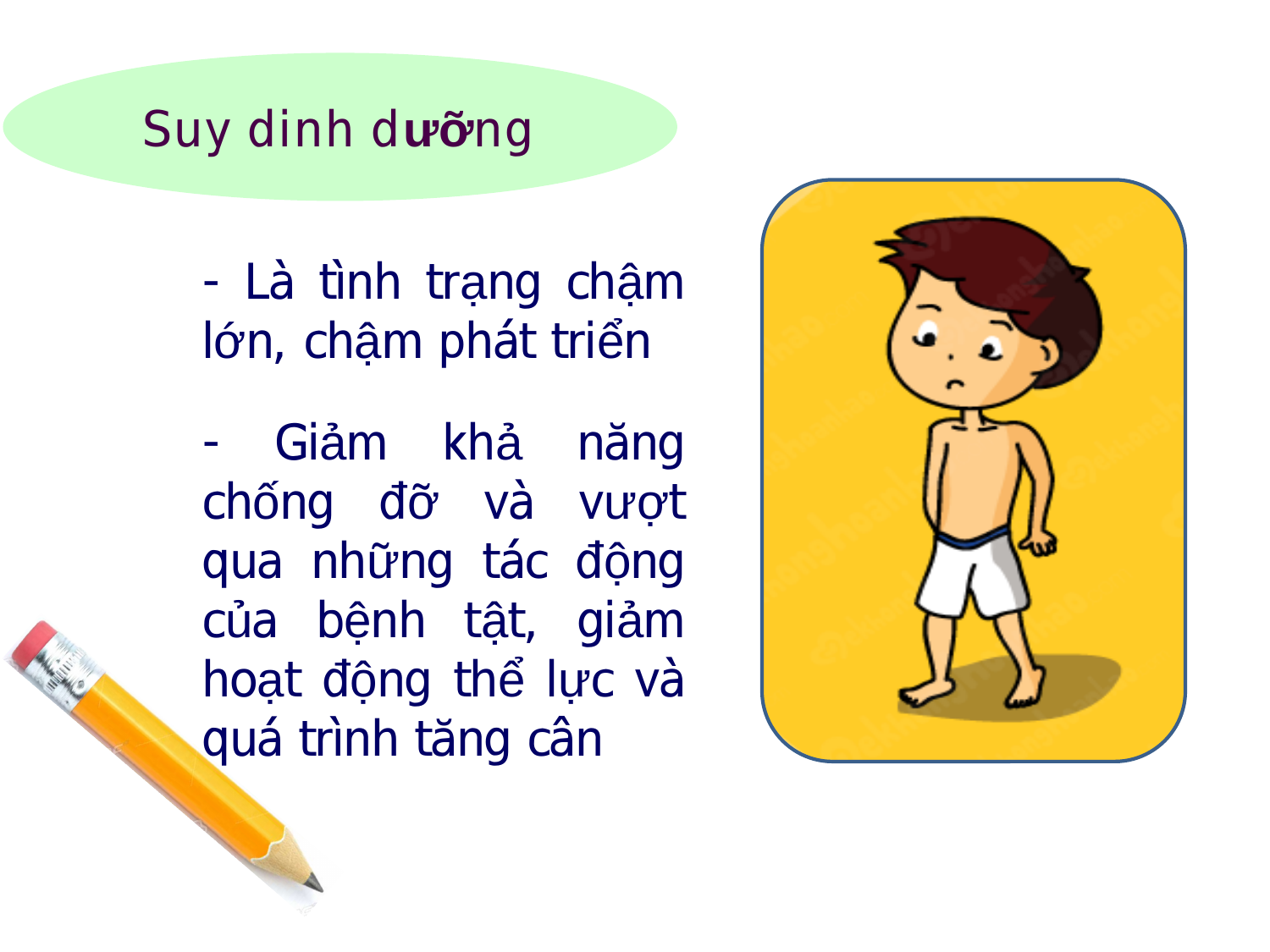

Suy dinh dưỡng

- Là tình trạng chậm lớn, chậm phát triển
- Giảm khả năng chống đỡ và vượt qua những tác động của bệnh tật, giảm hoạt động thể lực và quá trình tăng cân